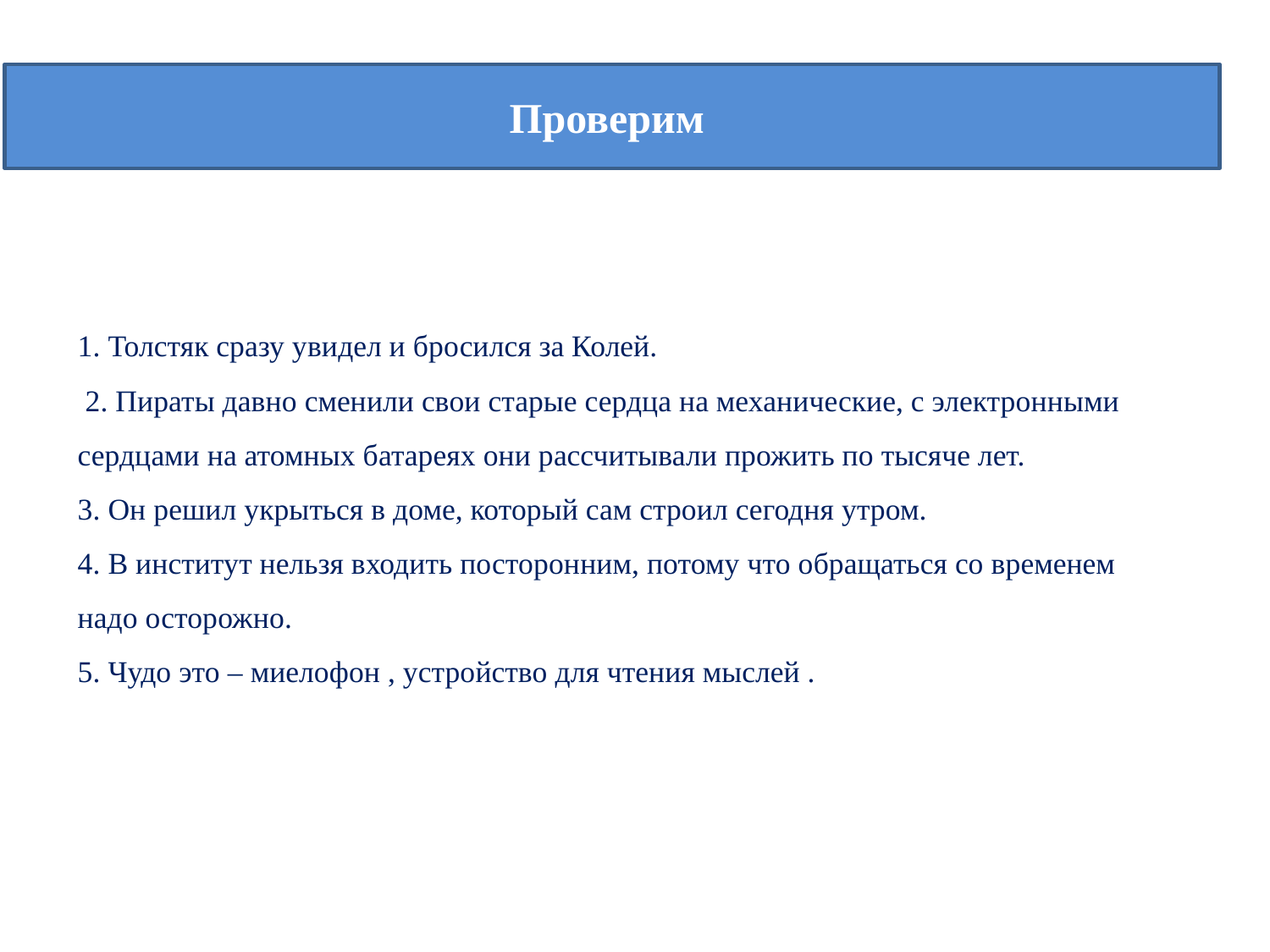

Проверим
# 1. Толстяк сразу увидел и бросился за Колей. 2. Пираты давно сменили свои старые сердца на механические, с электронными сердцами на атомных батареях они рассчитывали прожить по тысяче лет. 3. Он решил укрыться в доме, который сам строил сегодня утром. 4. В институт нельзя входить посторонним, потому что обращаться со временем надо осторожно. 5. Чудо это – миелофон , устройство для чтения мыслей .